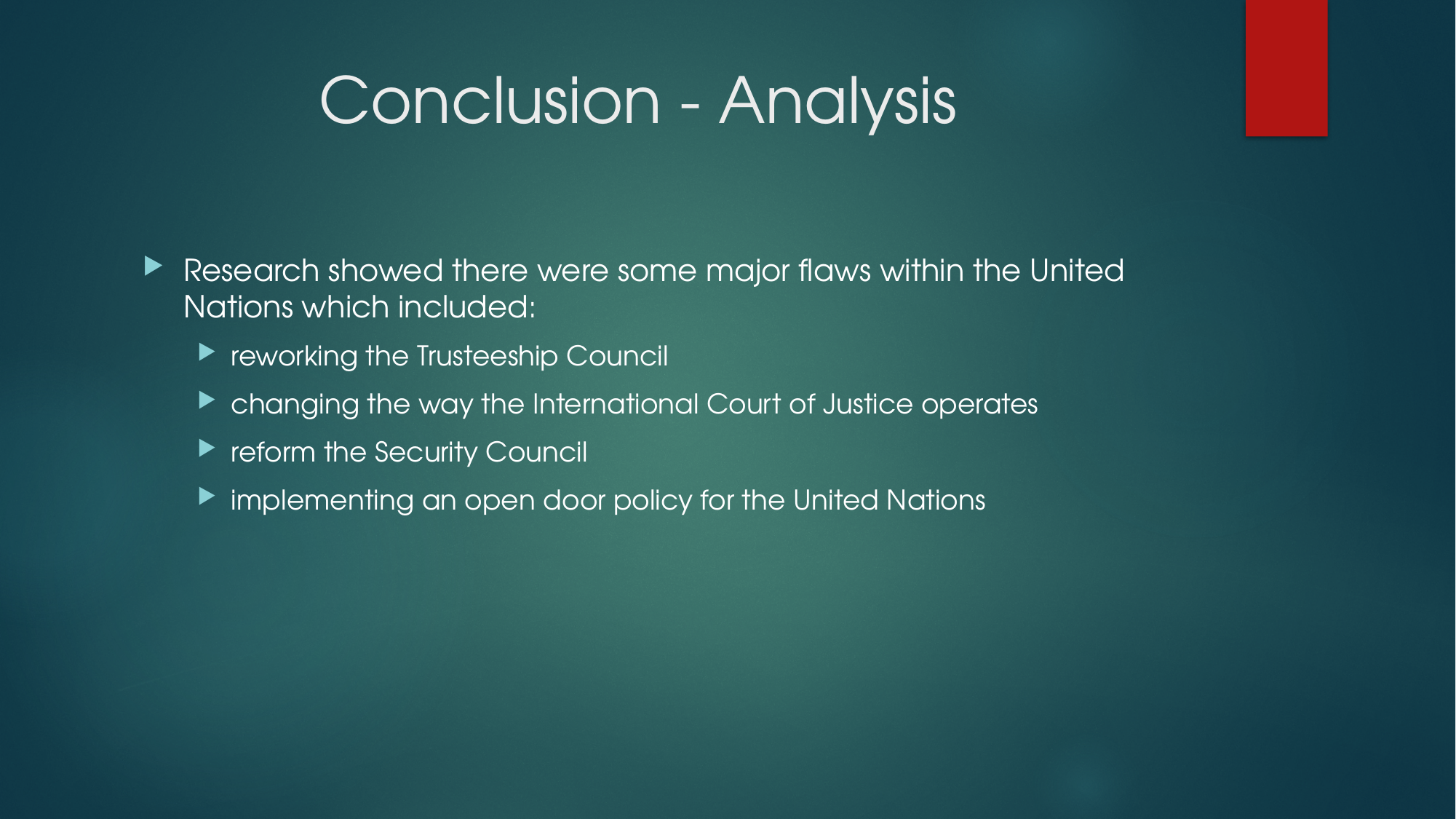

# Conclusion - Analysis
Research showed there were some major flaws within the United Nations which included:
reworking the Trusteeship Council
changing the way the International Court of Justice operates
reform the Security Council
implementing an open door policy for the United Nations